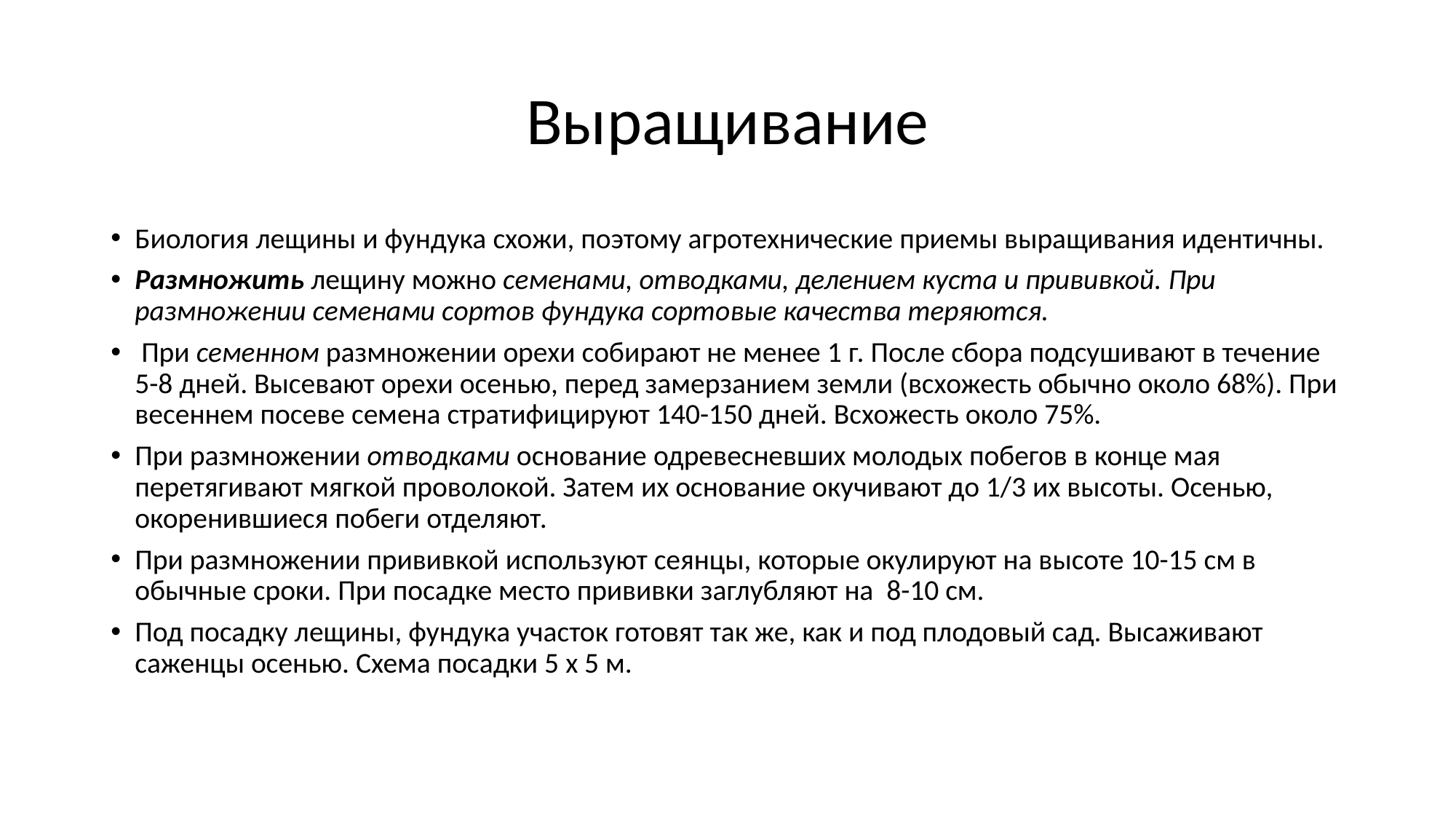

# Выращивание
Биология лещины и фундука схожи, поэтому агротехнические приемы выращивания идентичны.
Размножить лещину можно семенами, отводками, делением куста и прививкой. При размножении семенами сортов фундука сортовые качества теряются.
 При семенном размножении орехи собирают не менее 1 г. После сбора подсушивают в течение 5-8 дней. Высевают орехи осенью, перед замерзанием земли (всхожесть обычно около 68%). При весеннем посеве семена стратифицируют 140-150 дней. Всхожесть около 75%.
При размножении отводками основание одревесневших молодых побегов в конце мая перетягивают мягкой проволокой. Затем их основание окучивают до 1/3 их высоты. Осенью, окоренившиеся побеги отделяют.
При размножении прививкой используют сеянцы, которые окулируют на высоте 10-15 см в обычные сроки. При посадке место прививки заглубляют на  8-10 см.
Под посадку лещины, фундука участок готовят так же, как и под плодовый сад. Высаживают саженцы осенью. Схема посадки 5 х 5 м.